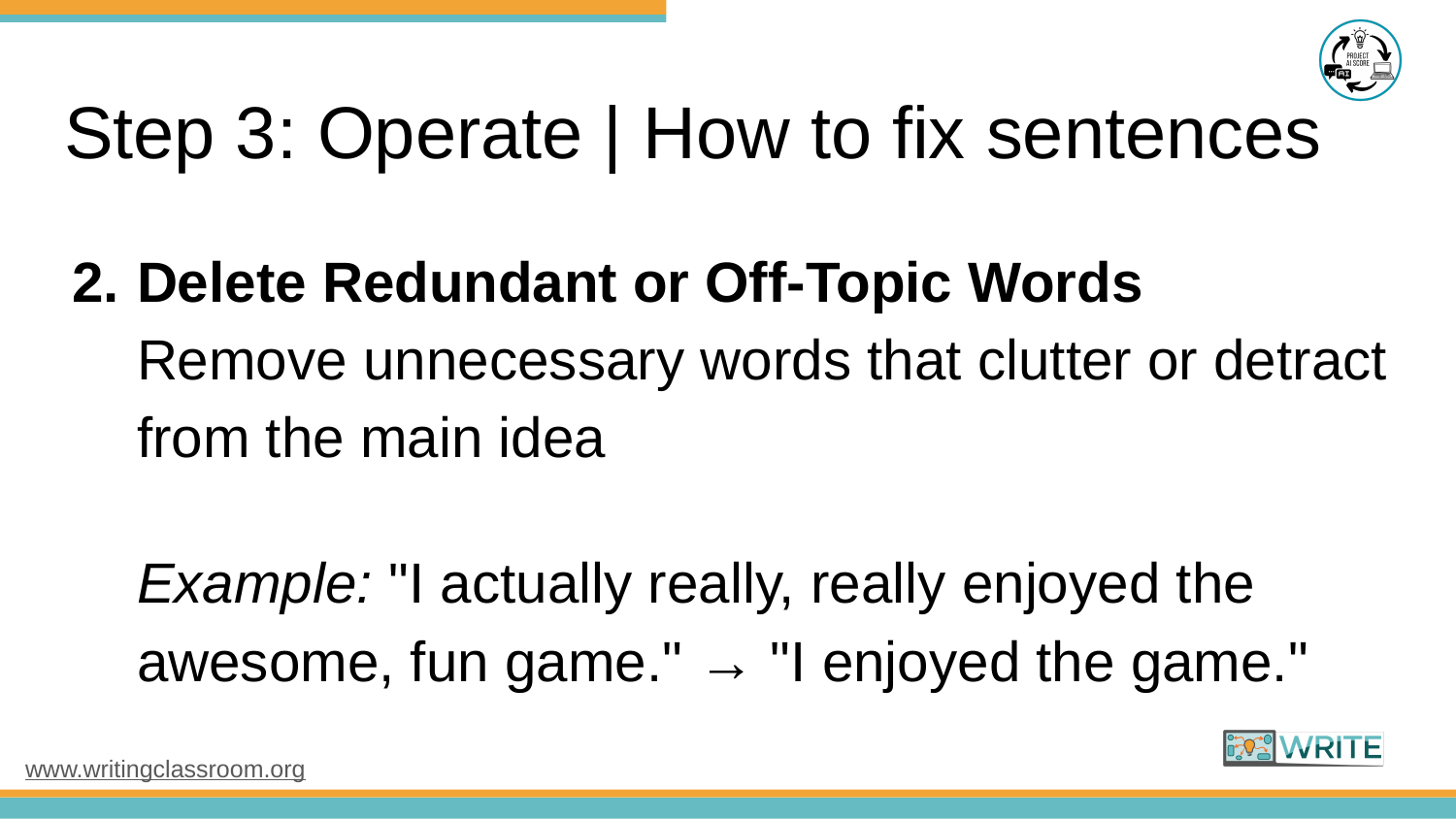

# Step 3: Operate | How to fix sentences
Delete Redundant or Off-Topic Words
Remove unnecessary words that clutter or detract from the main idea
Example: "I actually really, really enjoyed the awesome, fun game." → "I enjoyed the game."